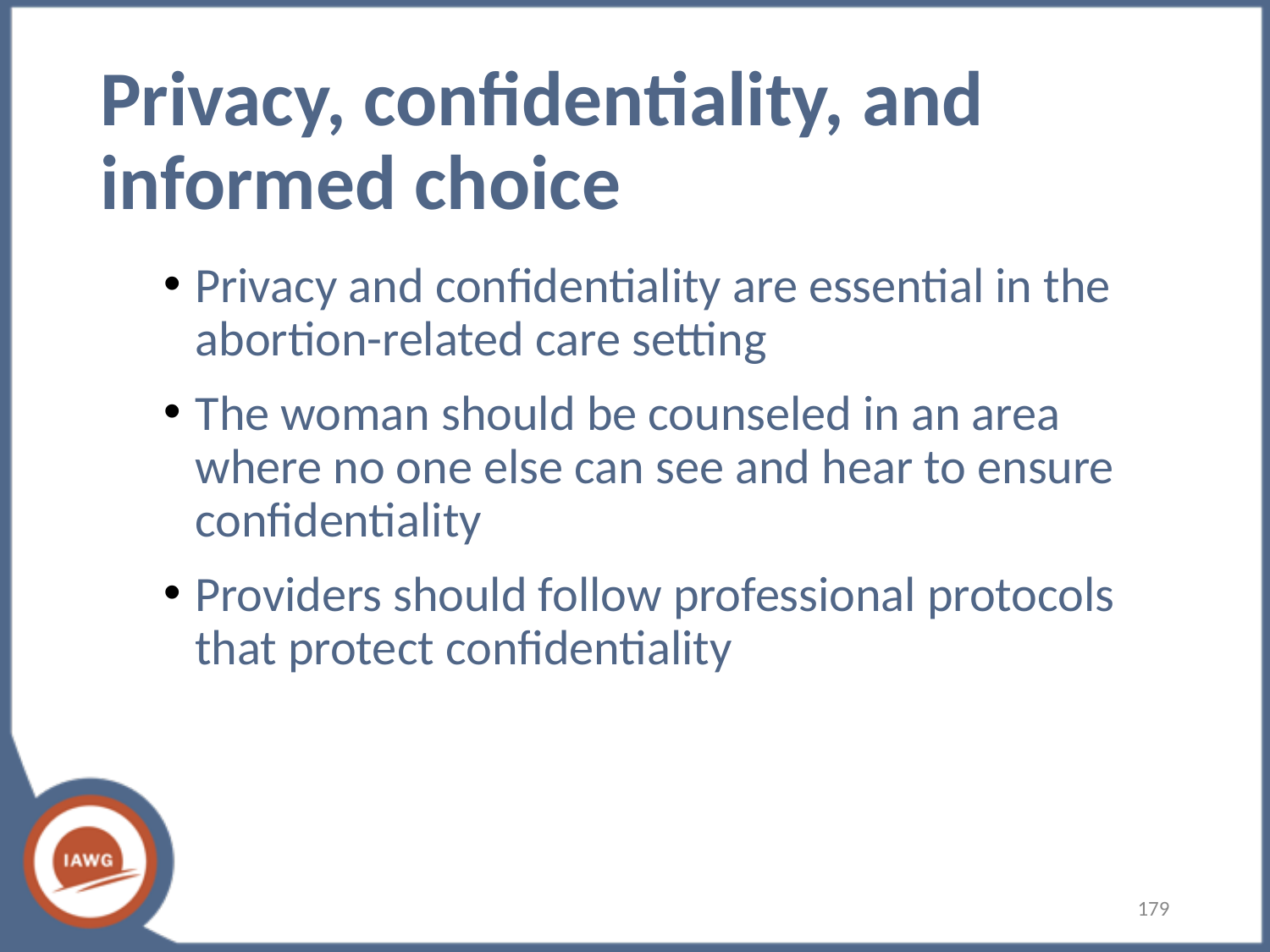

# Privacy, confidentiality, and informed choice
Privacy and confidentiality are essential in the abortion-related care setting
The woman should be counseled in an area where no one else can see and hear to ensure confidentiality
Providers should follow professional protocols that protect confidentiality
179